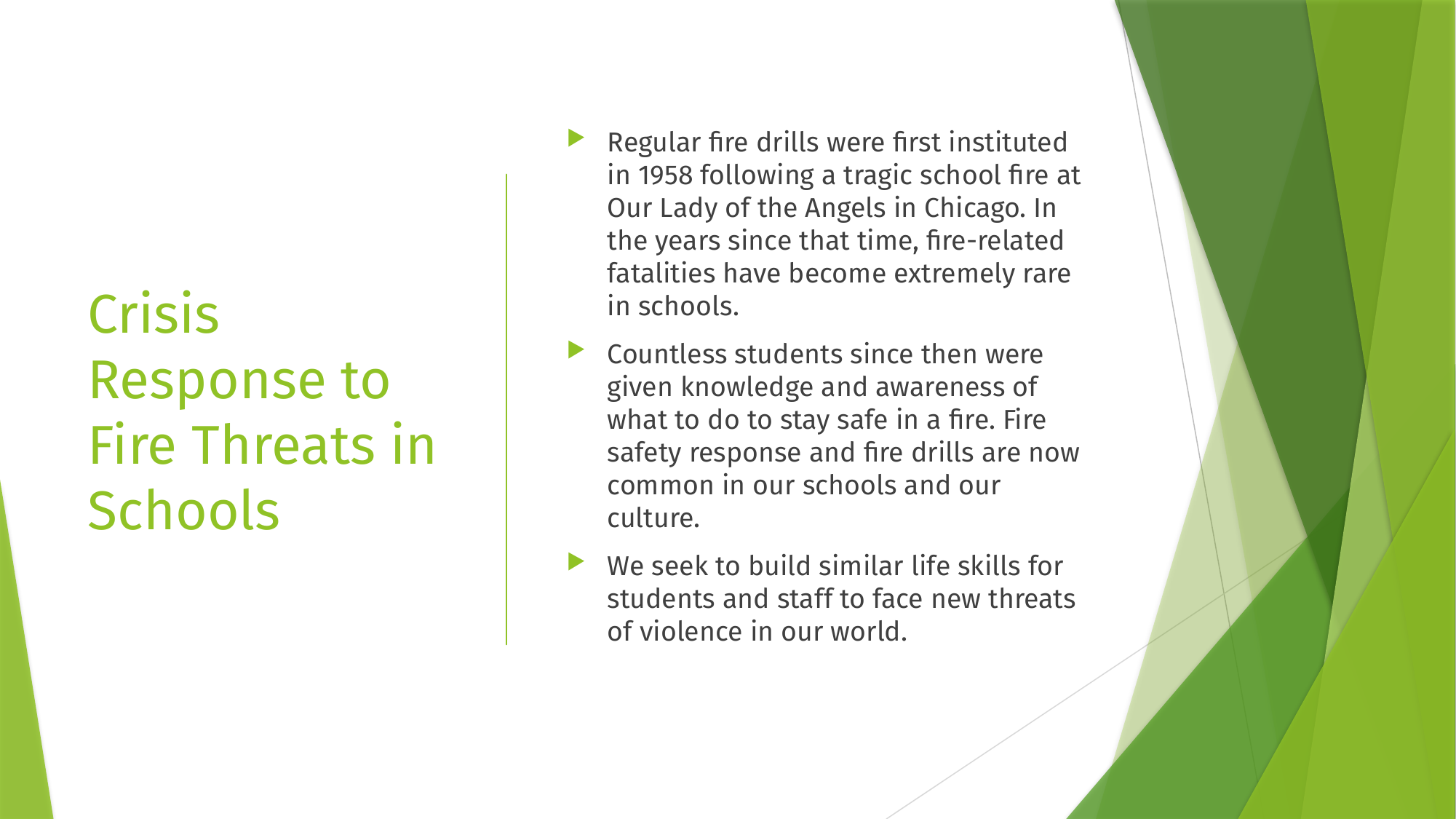

# Crisis Response to Fire Threats in Schools
Regular fire drills were first instituted in 1958 following a tragic school fire at Our Lady of the Angels in Chicago. In the years since that time, fire-related fatalities have become extremely rare in schools.
Countless students since then were given knowledge and awareness of what to do to stay safe in a fire. Fire safety response and fire drills are now common in our schools and our culture.
We seek to build similar life skills for students and staff to face new threats of violence in our world.